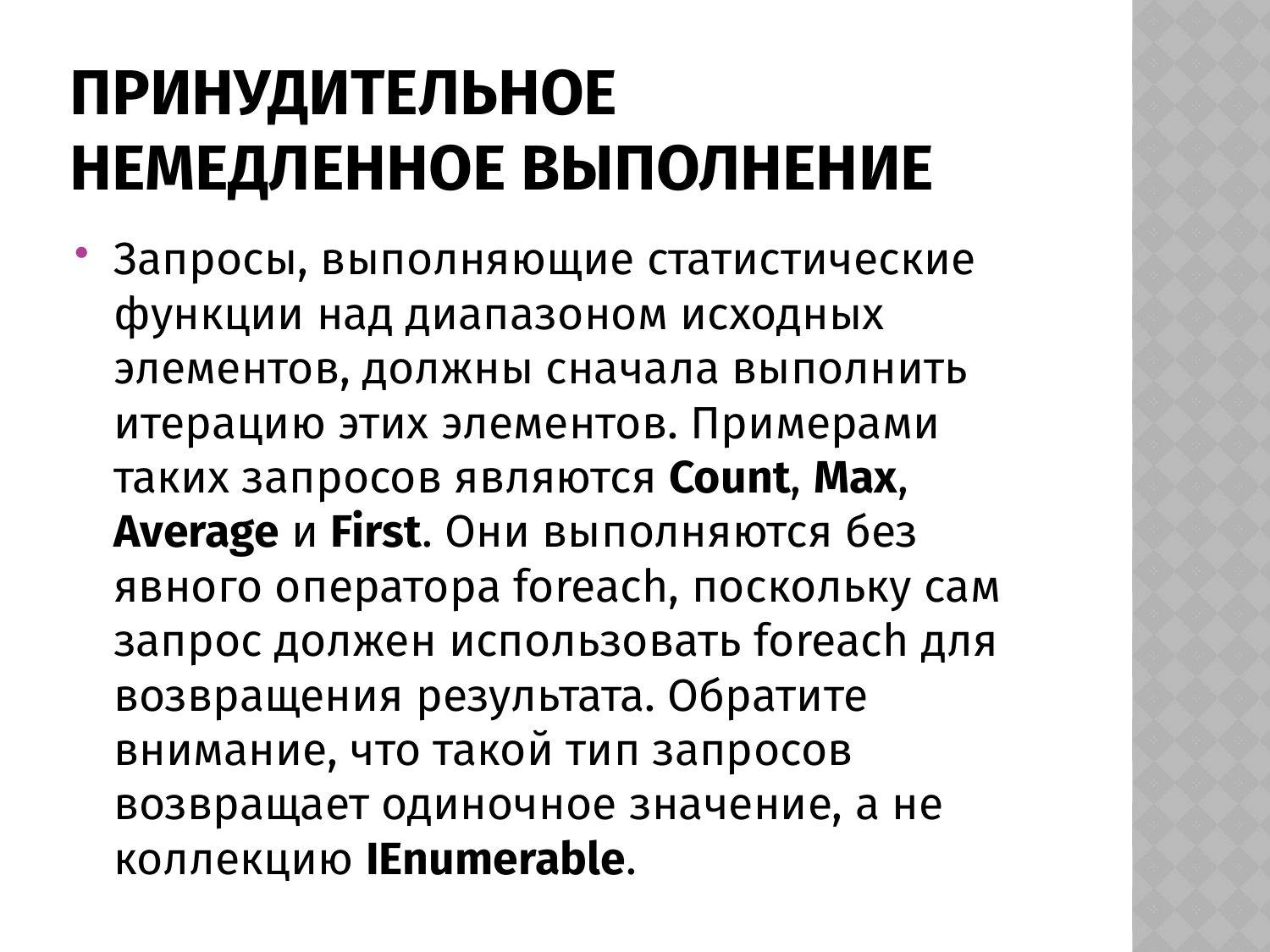

# Принудительное немедленное выполнение
Запросы, выполняющие статистические функции над диапазоном исходных элементов, должны сначала выполнить итерацию этих элементов. Примерами таких запросов являются Count, Max, Average и First. Они выполняются без явного оператора foreach, поскольку сам запрос должен использовать foreach для возвращения результата. Обратите внимание, что такой тип запросов возвращает одиночное значение, а не коллекцию IEnumerable.